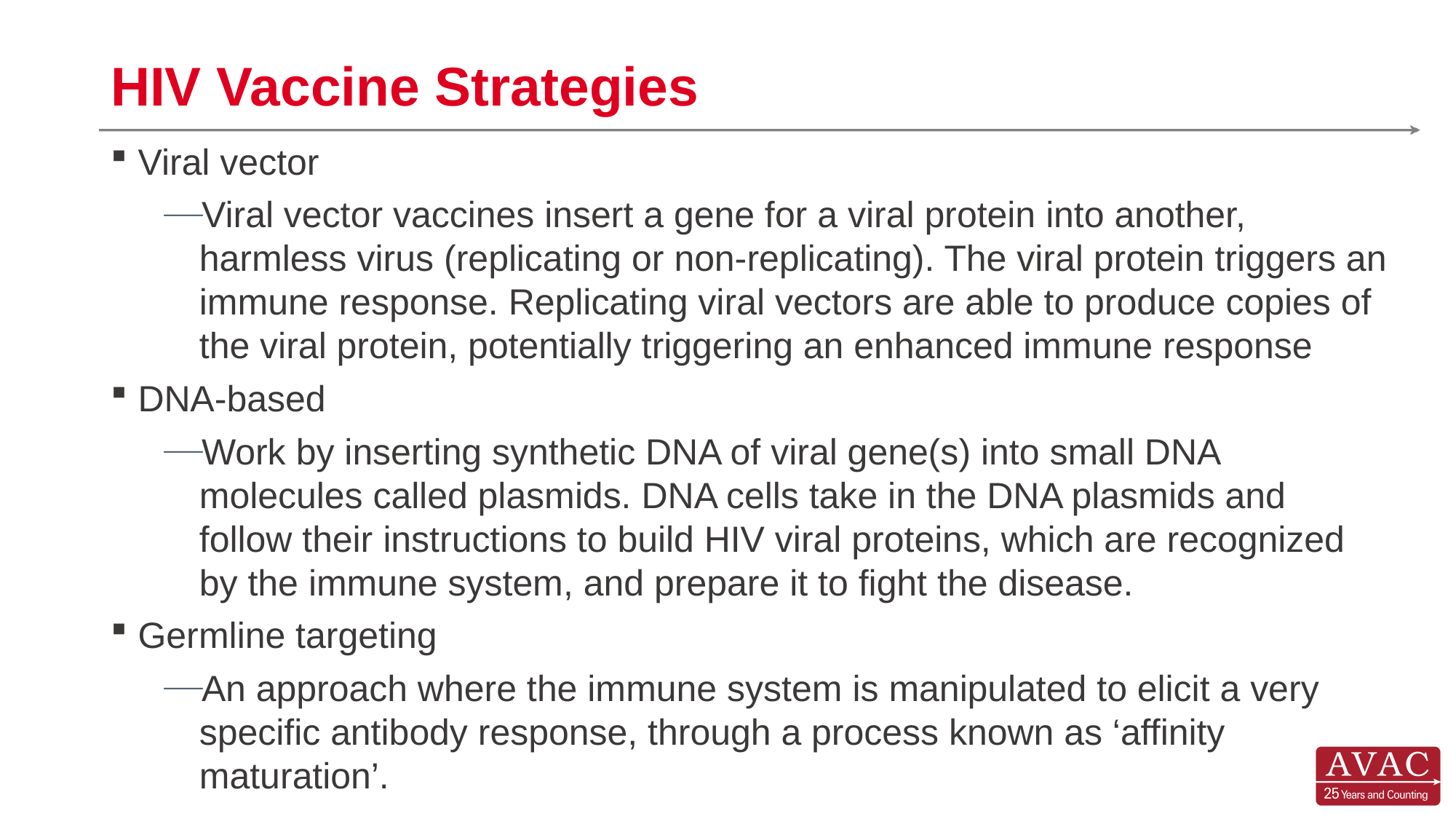

# HIV Vaccine Strategies
Viral vector
Viral vector vaccines insert a gene for a viral protein into another, harmless virus (replicating or non-replicating). The viral protein triggers an immune response. Replicating viral vectors are able to produce copies of the viral protein, potentially triggering an enhanced immune response
DNA-based
Work by inserting synthetic DNA of viral gene(s) into small DNA molecules called plasmids. DNA cells take in the DNA plasmids and follow their instructions to build HIV viral proteins, which are recognized by the immune system, and prepare it to fight the disease.
Germline targeting
An approach where the immune system is manipulated to elicit a very specific antibody response, through a process known as ‘affinity maturation’.